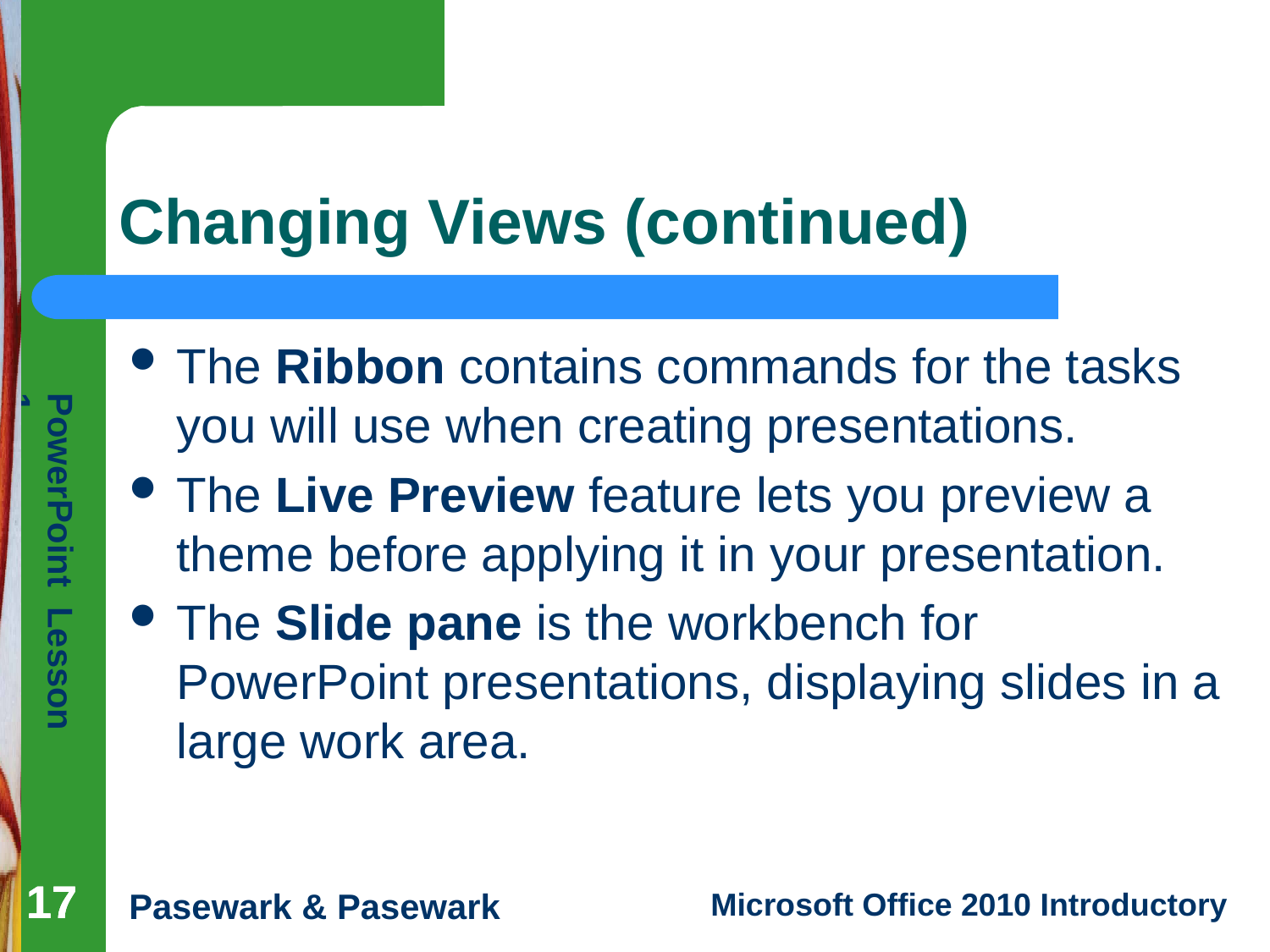

# Changing Views (continued)
The Ribbon contains commands for the tasks you will use when creating presentations.
The Live Preview feature lets you preview a theme before applying it in your presentation.
The Slide pane is the workbench for PowerPoint presentations, displaying slides in a large work area.
17
17
17